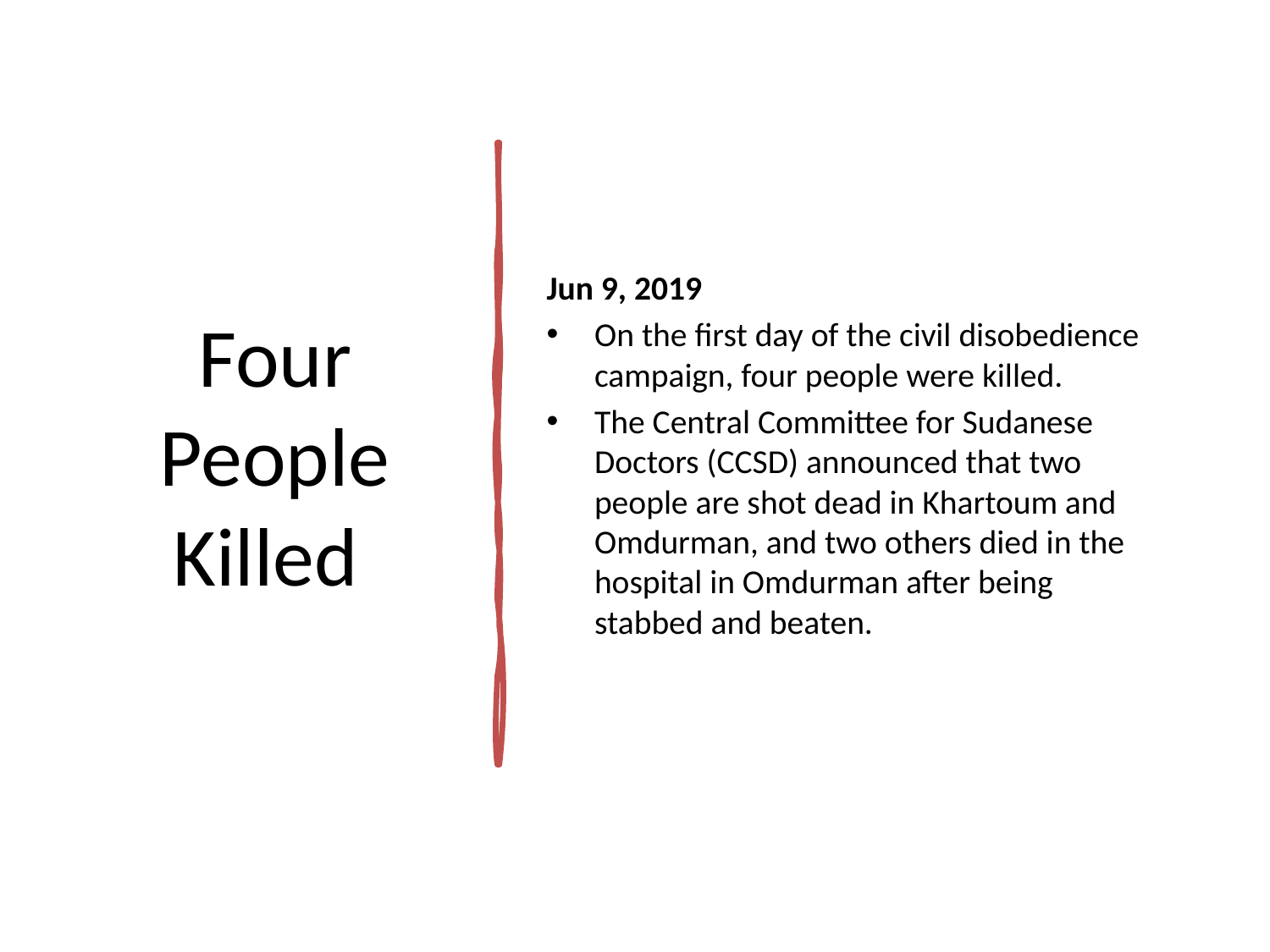

# Four People Killed
Jun 9, 2019
On the first day of the civil disobedience campaign, four people were killed.
The Central Committee for Sudanese Doctors (CCSD) announced that two people are shot dead in Khartoum and Omdurman, and two others died in the hospital in Omdurman after being stabbed and beaten.